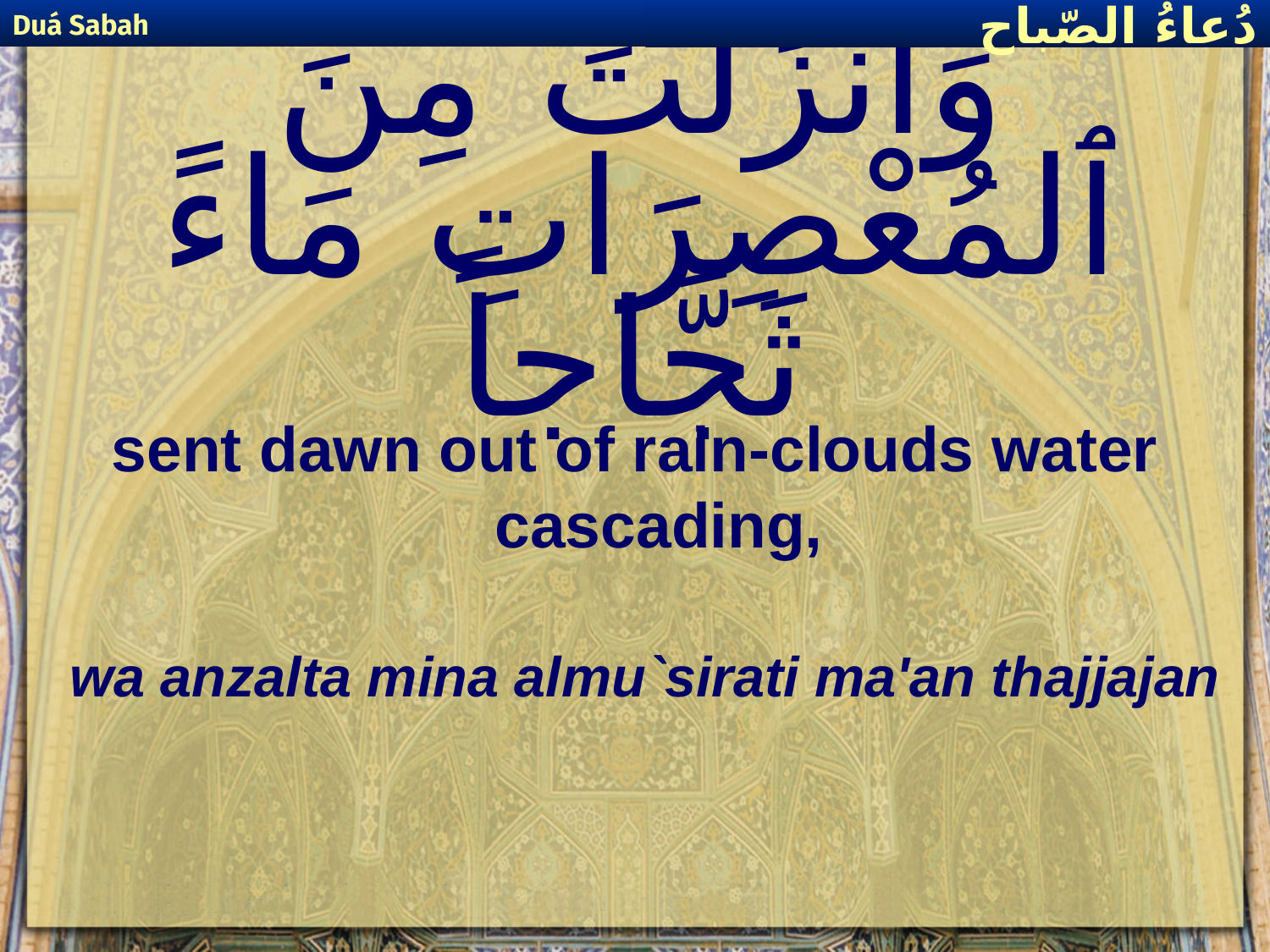

Duá Sabah
دُعاءُ الصّباح
# وَانزَلْتَ مِنَ ٱلمُعْصِرَاتِ مَاءً ثَجَّاجاً
sent dawn out of rain-clouds water cascading,
wa anzalta mina almu`sirati ma'an thajjajan